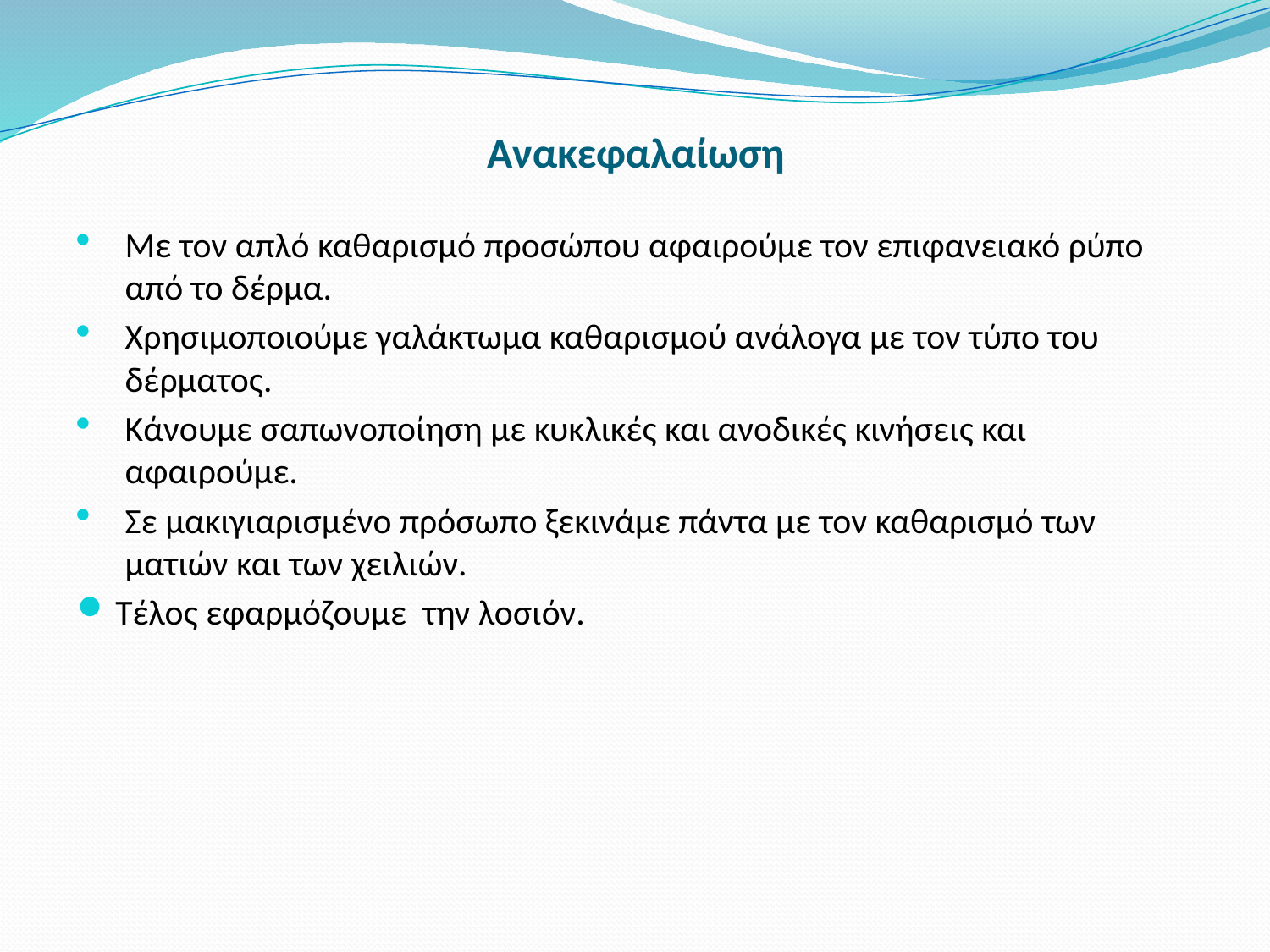

# Ανακεφαλαίωση
Με τον απλό καθαρισμό προσώπου αφαιρούμε τον επιφανειακό ρύπο από το δέρμα.
Χρησιμοποιούμε γαλάκτωμα καθαρισμού ανάλογα με τον τύπο του δέρματος.
Κάνουμε σαπωνοποίηση με κυκλικές και ανοδικές κινήσεις και αφαιρούμε.
Σε μακιγιαρισμένο πρόσωπο ξεκινάμε πάντα με τον καθαρισμό των ματιών και των χειλιών.
Τέλος εφαρμόζουμε  την λοσιόν.